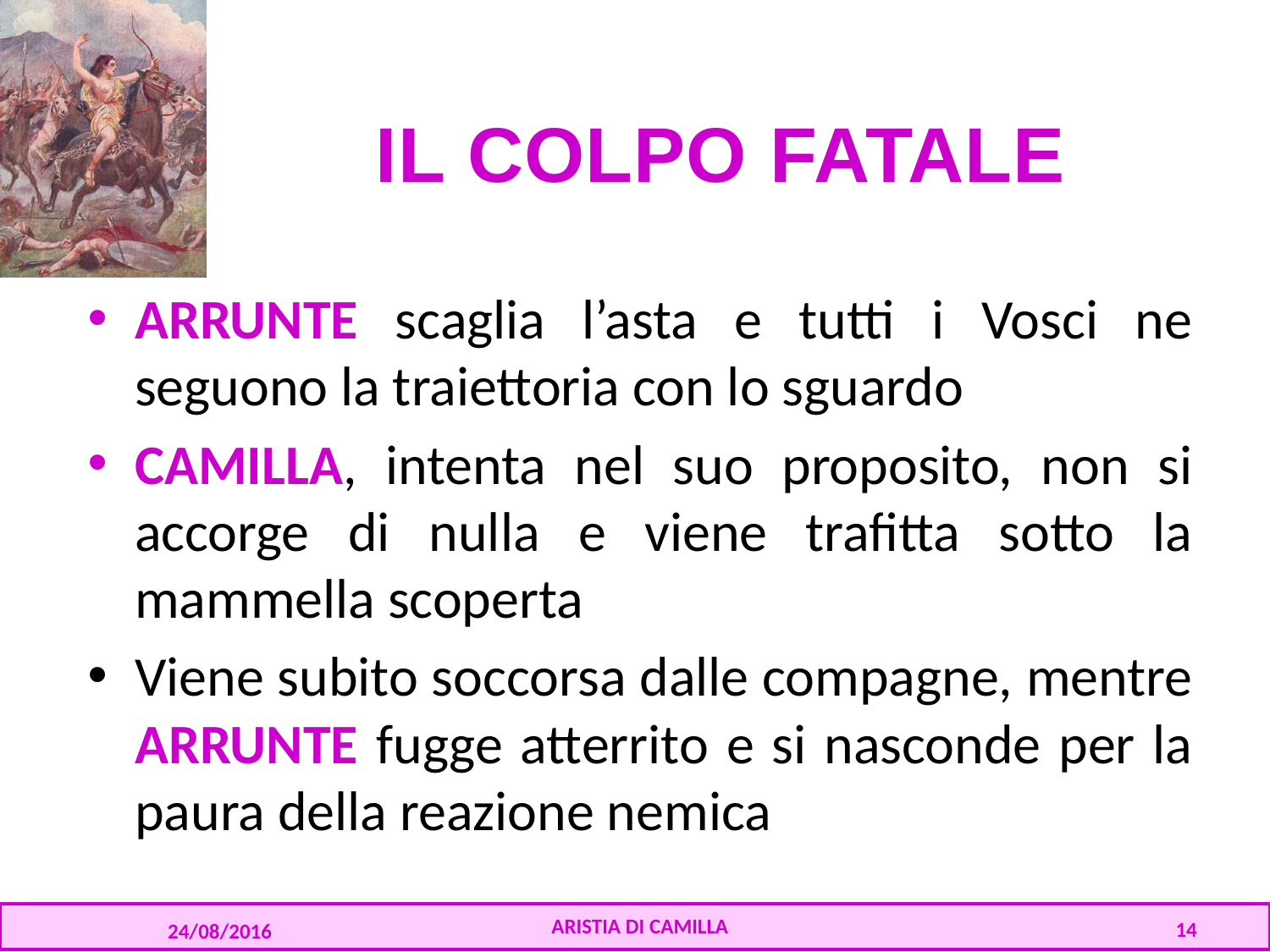

# IL COLPO FATALE
ARRUNTE scaglia l’asta e tutti i Vosci ne seguono la traiettoria con lo sguardo
CAMILLA, intenta nel suo proposito, non si accorge di nulla e viene trafitta sotto la mammella scoperta
Viene subito soccorsa dalle compagne, mentre ARRUNTE fugge atterrito e si nasconde per la paura della reazione nemica
ARISTIA DI CAMILLA
24/08/2016
14